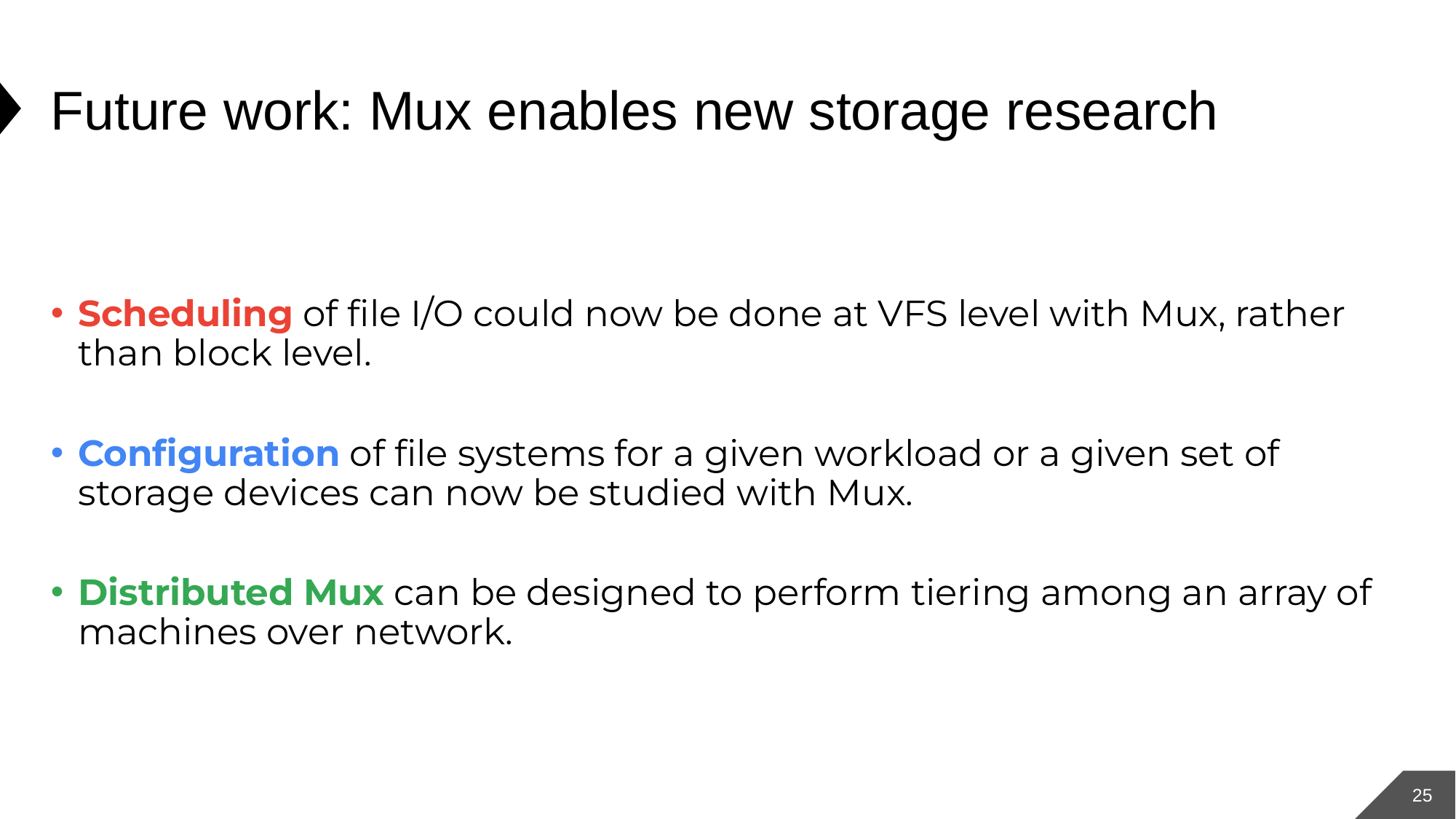

# Future work: Mux enables new storage research
Scheduling of file I/O could now be done at VFS level with Mux, rather than block level.
Configuration of file systems for a given workload or a given set of storage devices can now be studied with Mux.
Distributed Mux can be designed to perform tiering among an array of machines over network.
25